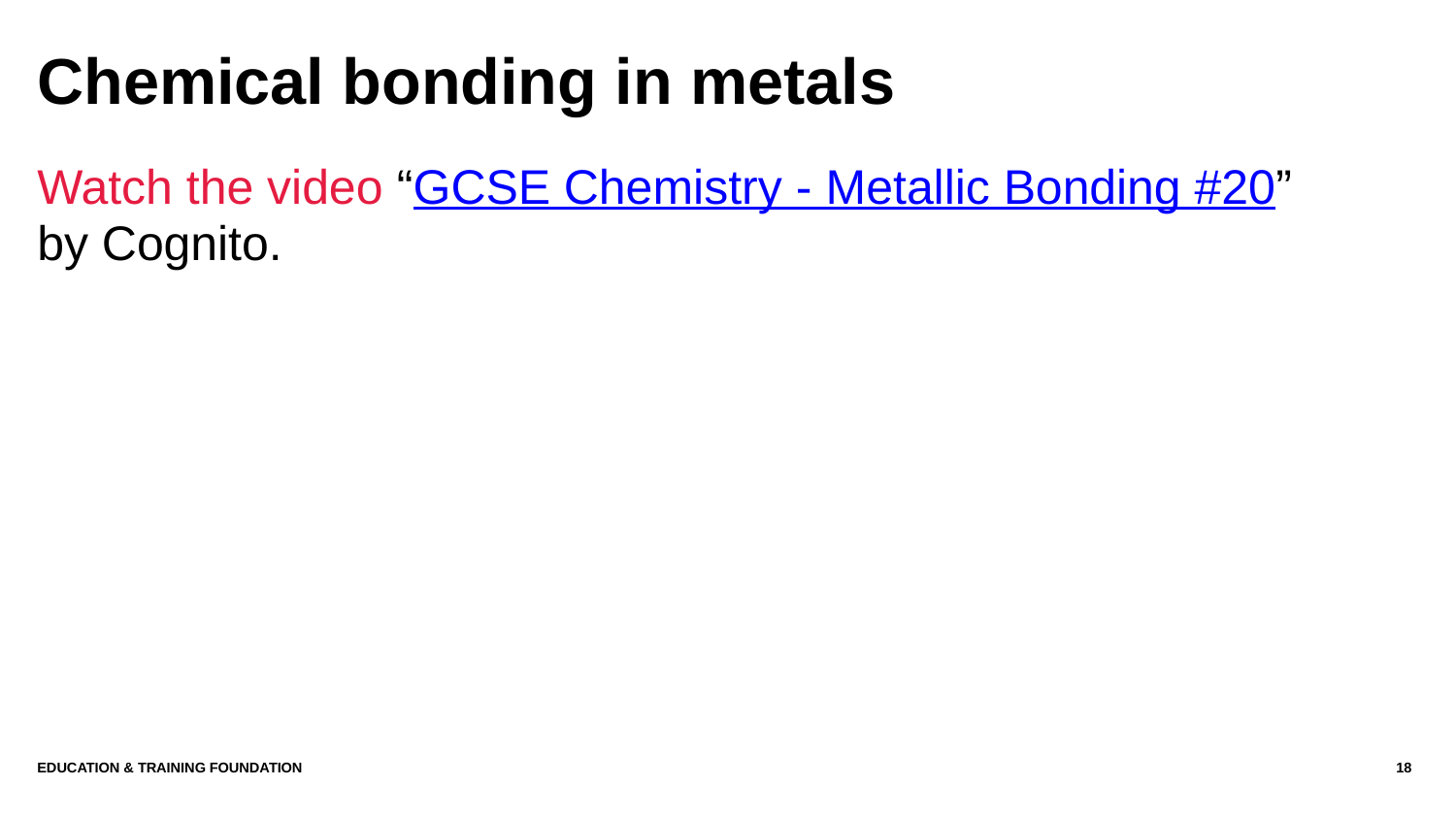

# Chemical bonding in metals
Watch the video “GCSE Chemistry - Metallic Bonding #20” by Cognito.

Education & Training Foundation
18